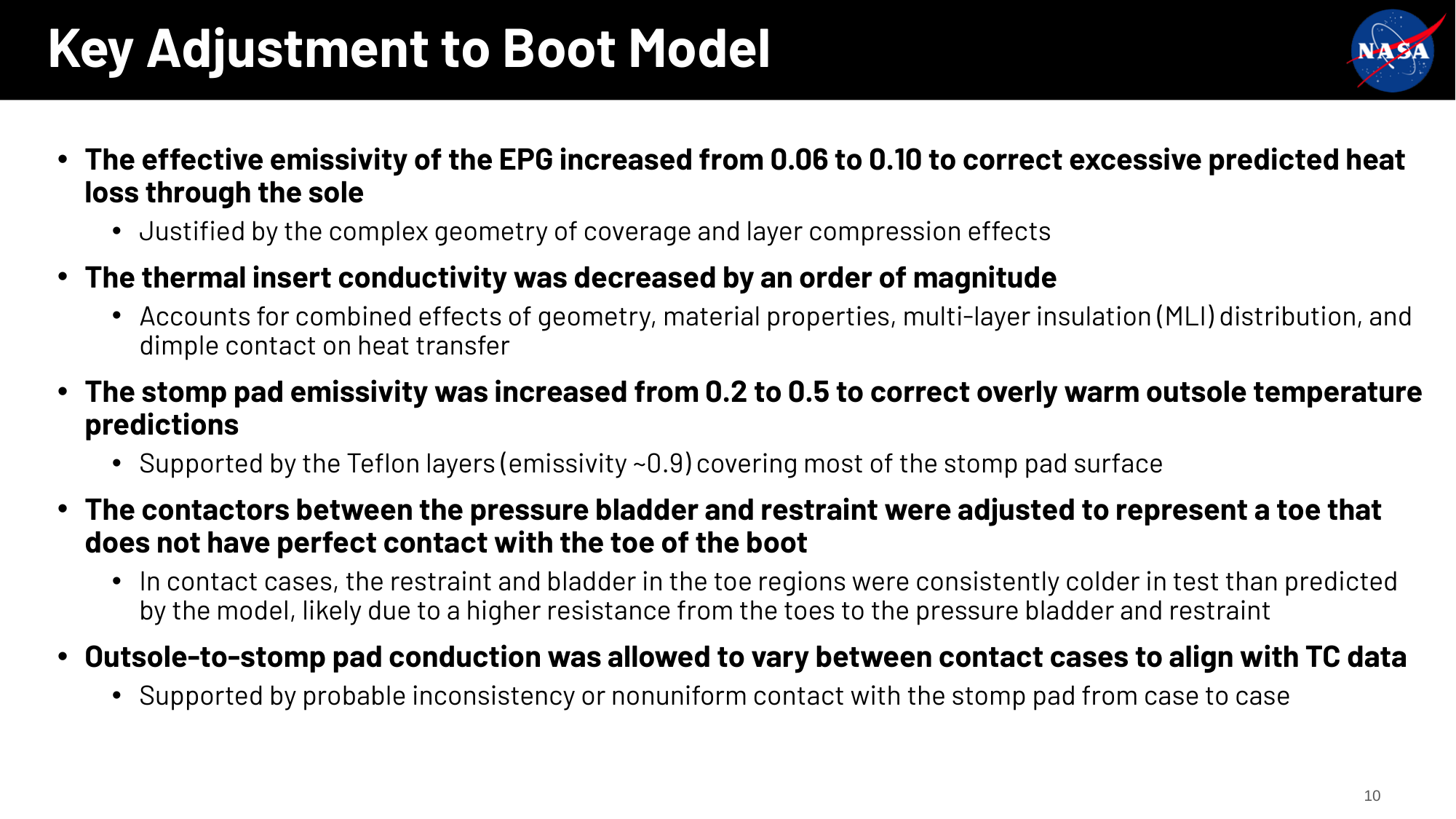

# Key Adjustment to Boot Model
The effective emissivity of the EPG increased from 0.06 to 0.10 to correct excessive predicted heat loss through the sole
Justified by the complex geometry of coverage and layer compression effects
The thermal insert conductivity was decreased by an order of magnitude
Accounts for combined effects of geometry, material properties, multi-layer insulation (MLI) distribution, and dimple contact on heat transfer
The stomp pad emissivity was increased from 0.2 to 0.5 to correct overly warm outsole temperature predictions
Supported by the Teflon layers (emissivity ~0.9) covering most of the stomp pad surface
The contactors between the pressure bladder and restraint were adjusted to represent a toe that does not have perfect contact with the toe of the boot
In contact cases, the restraint and bladder in the toe regions were consistently colder in test than predicted by the model, likely due to a higher resistance from the toes to the pressure bladder and restraint
Outsole-to-stomp pad conduction was allowed to vary between contact cases to align with TC data
Supported by probable inconsistency or nonuniform contact with the stomp pad from case to case
10